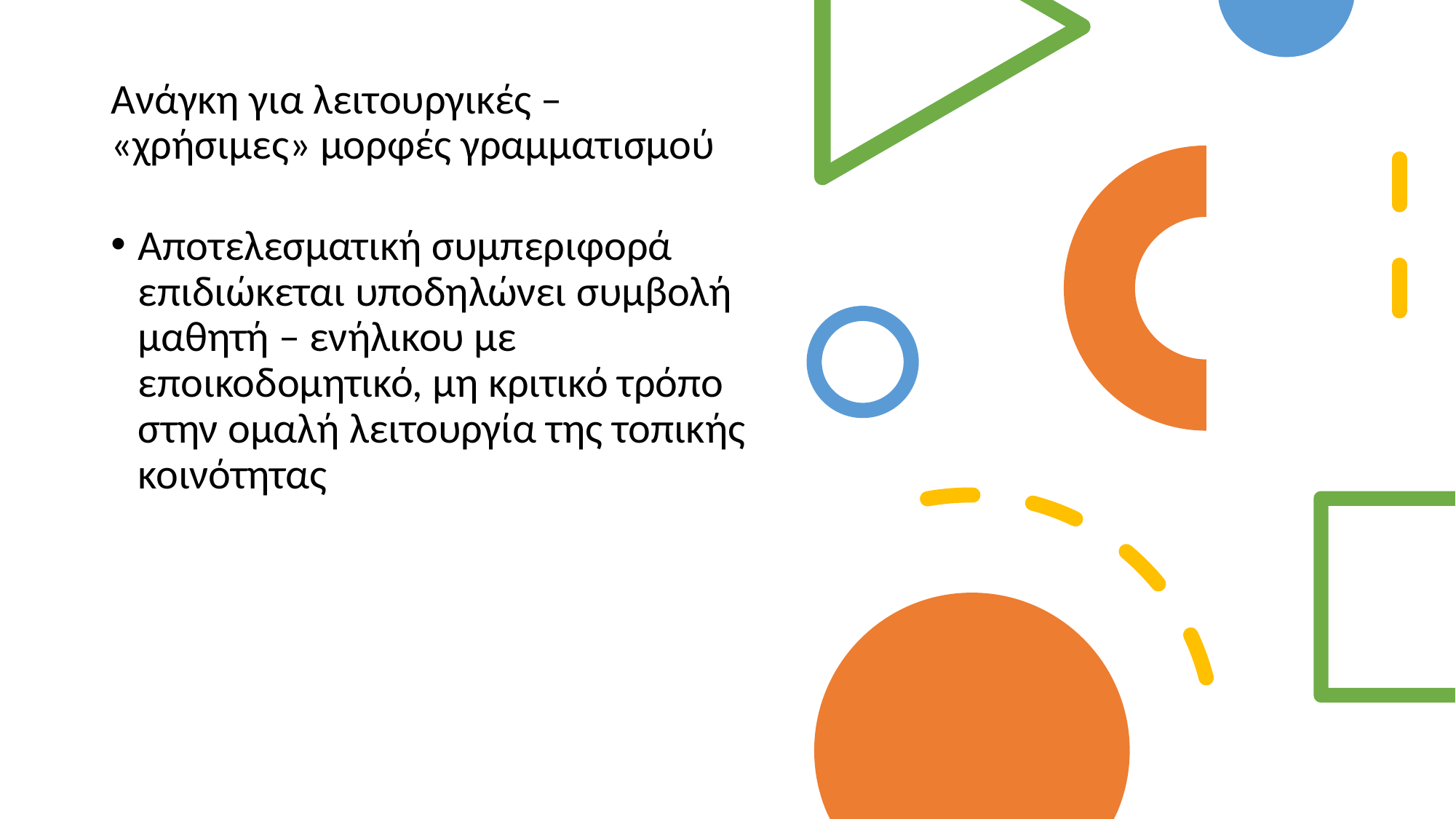

# Ανάγκη για λειτουργικές – «χρήσιμες» μορφές γραμματισμού

Αποτελεσματική συμπεριφορά επιδιώκεται υποδηλώνει συμβολή μαθητή – ενήλικου με εποικοδομητικό, μη κριτικό τρόπο στην ομαλή λειτουργία της τοπικής κοινότητας